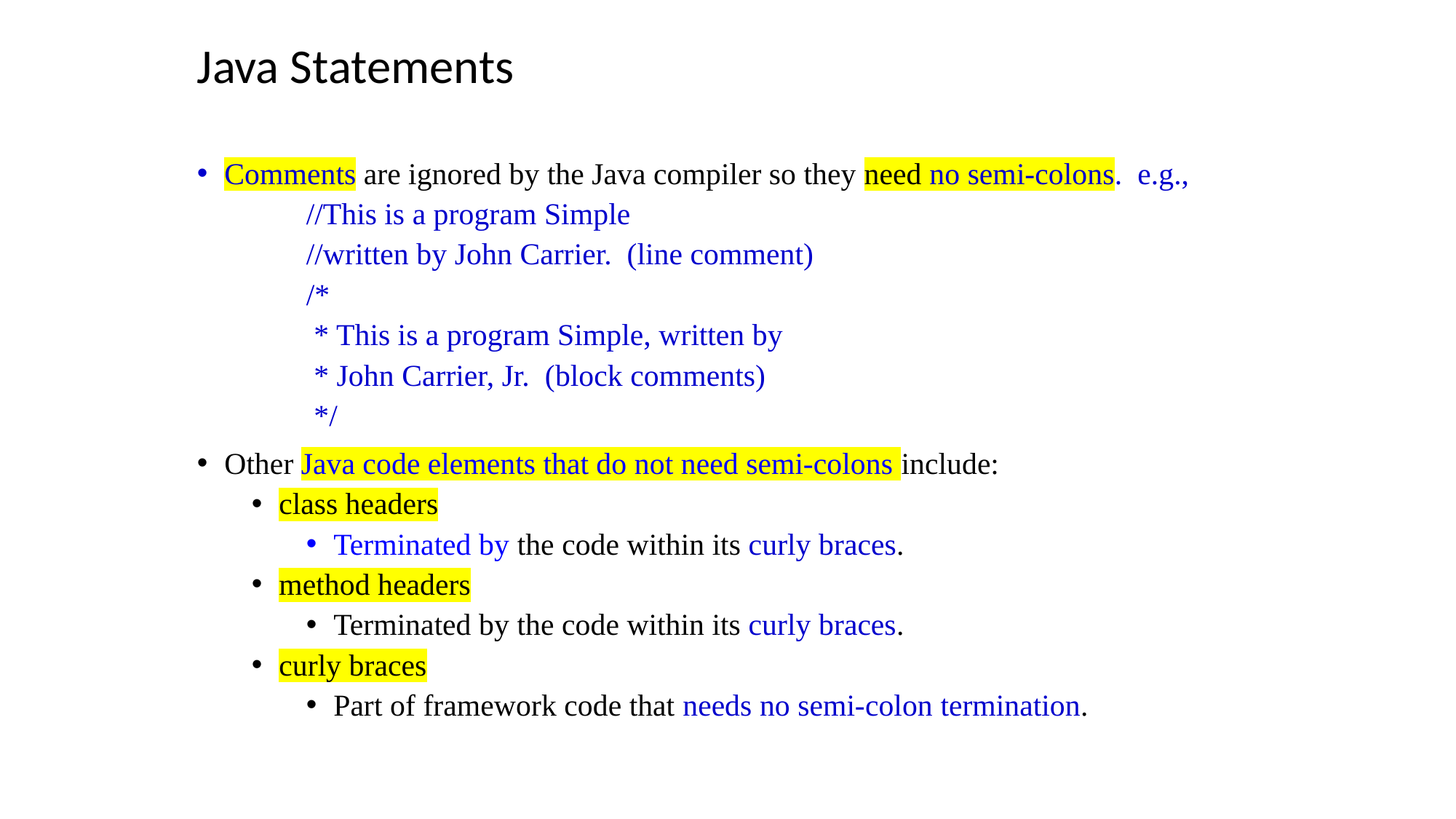

Java Statements
Comments are ignored by the Java compiler so they need no semi-colons.  e.g.,
//This is a program Simple
//written by John Carrier.  (line comment)
/*
 * This is a program Simple, written by
 * John Carrier, Jr.  (block comments)
 */
Other Java code elements that do not need semi-colons include:
class headers
Terminated by the code within its curly braces.
method headers
Terminated by the code within its curly braces.
curly braces
Part of framework code that needs no semi-colon termination.